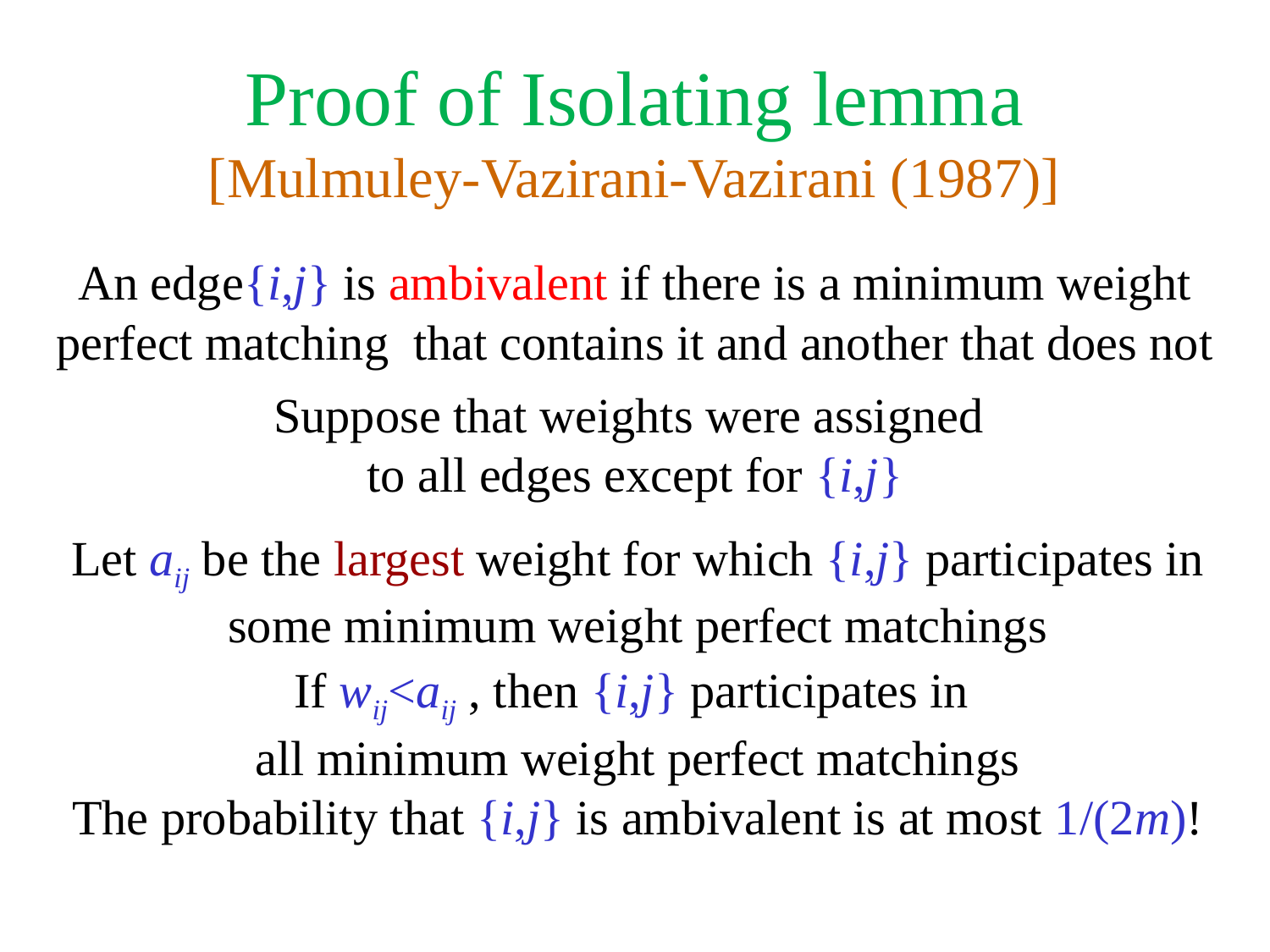

# Proof of Isolating lemma [Mulmuley-Vazirani-Vazirani (1987)]
An edge{i,j} is ambivalent if there is a minimum weight perfect matching  that contains it and another that does not
Suppose that weights were assigned
to all edges except for {i,j}
Let aij be the largest weight for which {i,j} participates in some minimum weight perfect matchings
If wij<aij , then {i,j} participates in
all minimum weight perfect matchings
The probability that {i,j} is ambivalent is at most 1/(2m)!